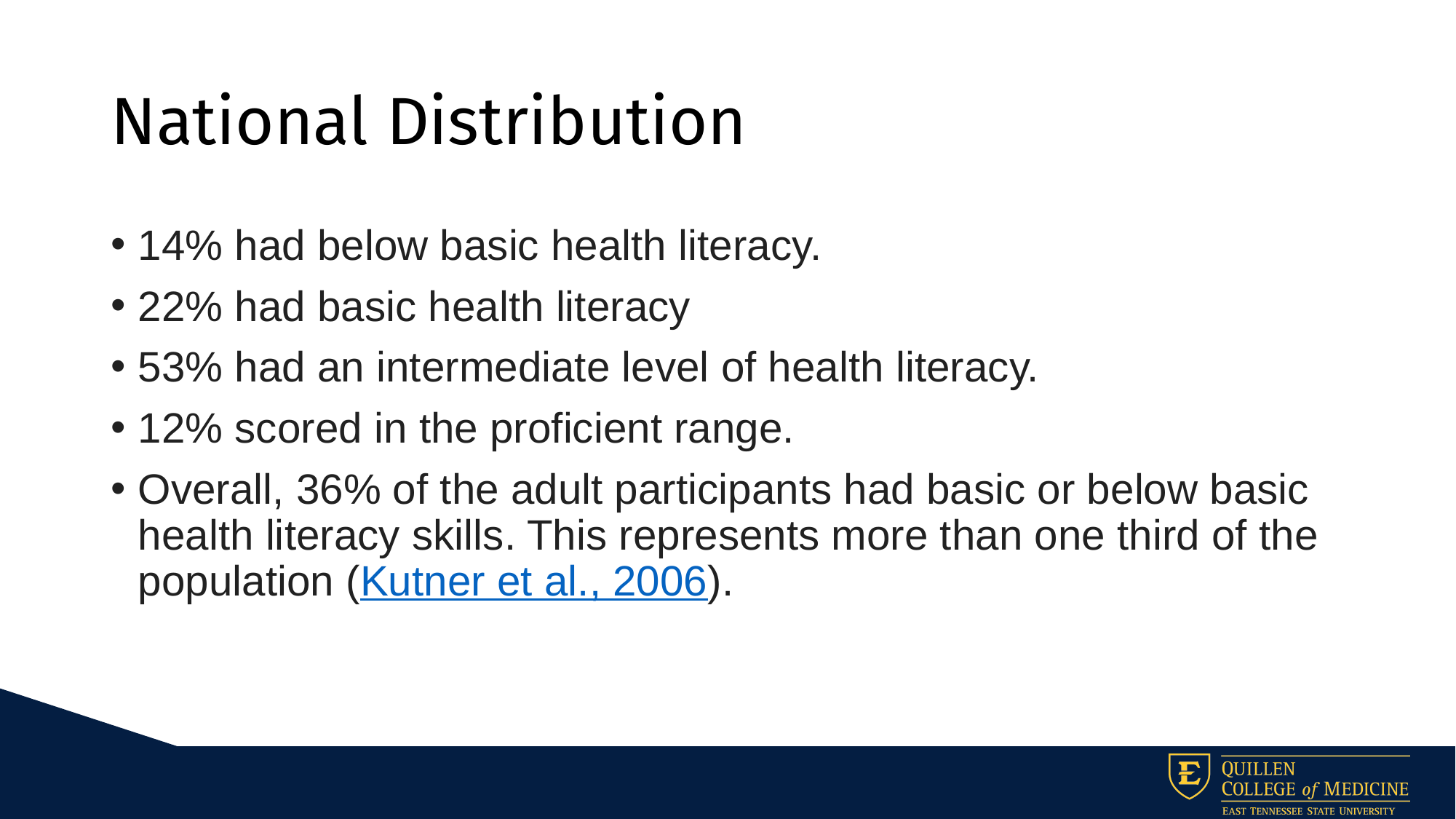

# National Distribution
14% had below basic health literacy.
22% had basic health literacy
53% had an intermediate level of health literacy.
12% scored in the proficient range.
Overall, 36% of the adult participants had basic or below basic health literacy skills. This represents more than one third of the population (Kutner et al., 2006).